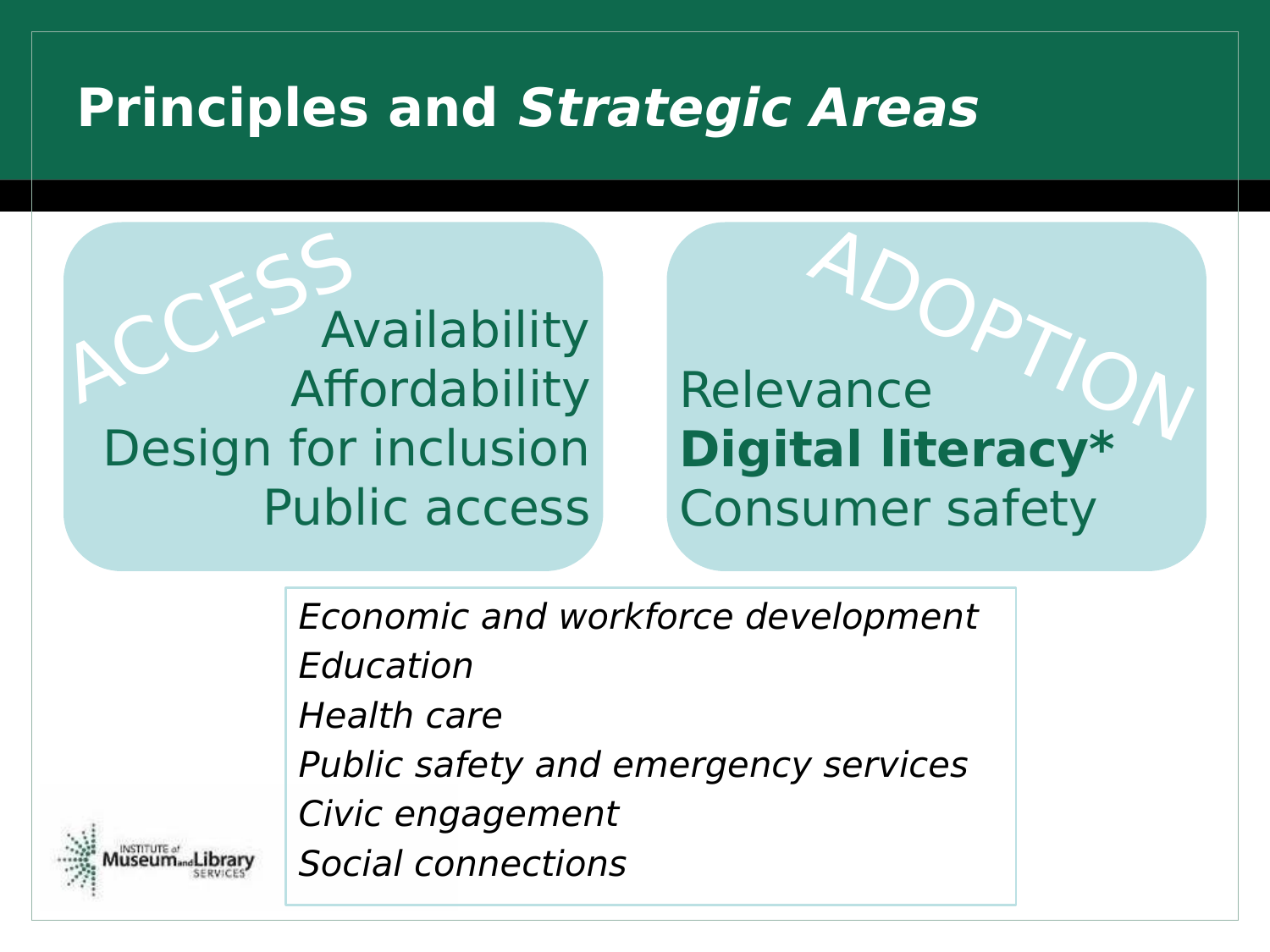

# Principles and Strategic Areas

ACCESS
Availability
Affordability
Design for inclusion
Public access

ADOPTION
Relevance
Digital literacy*
Consumer safety
Economic and workforce development
Education
Health care
Public safety and emergency services
Civic engagement
Social connections